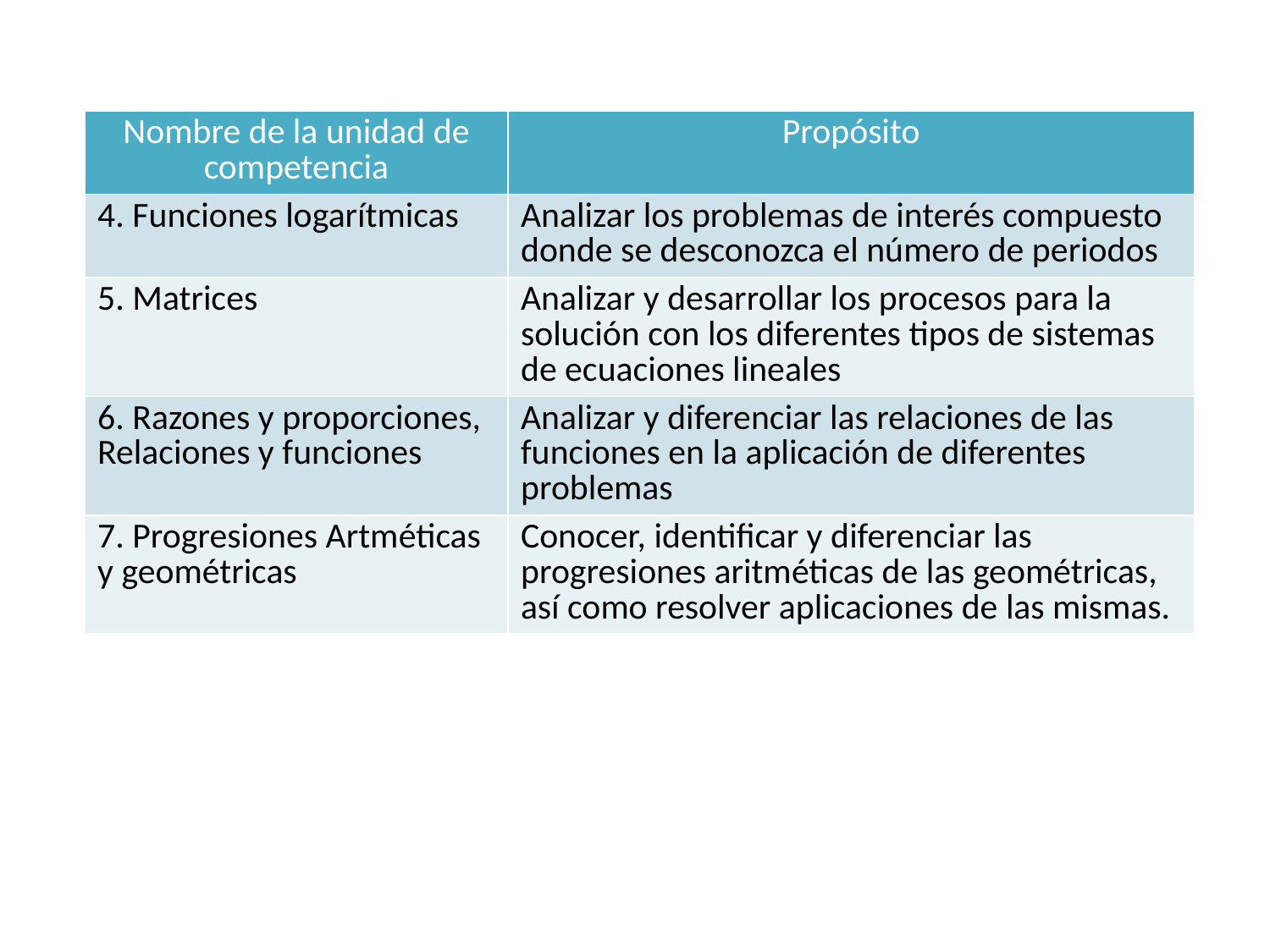

| Nombre de la unidad de competencia | Propósito |
| --- | --- |
| 4. Funciones logarítmicas | Analizar los problemas de interés compuesto donde se desconozca el número de periodos |
| 5. Matrices | Analizar y desarrollar los procesos para la solución con los diferentes tipos de sistemas de ecuaciones lineales |
| 6. Razones y proporciones, Relaciones y funciones | Analizar y diferenciar las relaciones de las funciones en la aplicación de diferentes problemas |
| 7. Progresiones Artméticas y geométricas | Conocer, identificar y diferenciar las progresiones aritméticas de las geométricas, así como resolver aplicaciones de las mismas. |